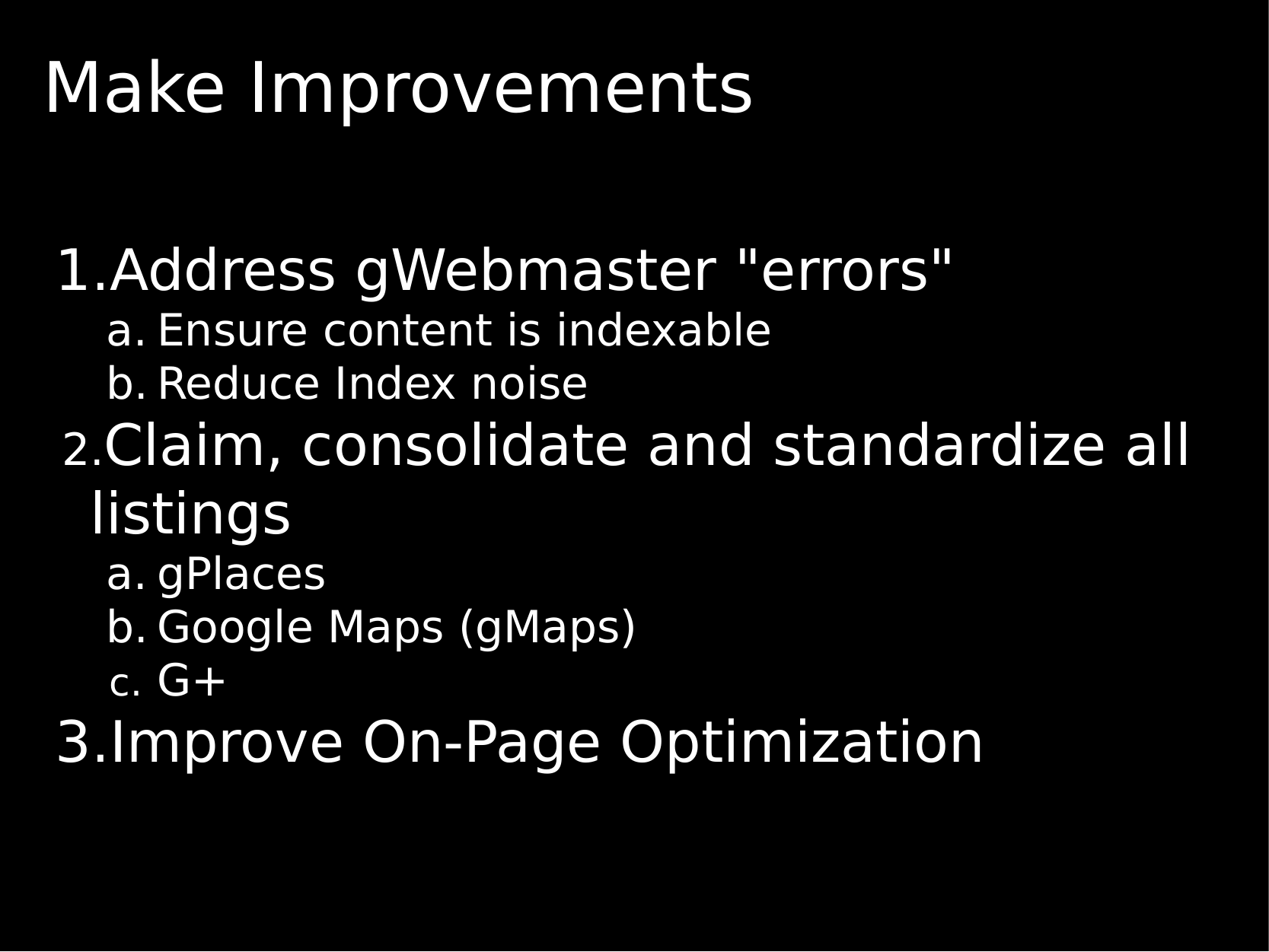

# Make Improvements
Address gWebmaster "errors"
Ensure content is indexable
Reduce Index noise
Claim, consolidate and standardize all listings
gPlaces
Google Maps (gMaps)
G+
Improve On-Page Optimization